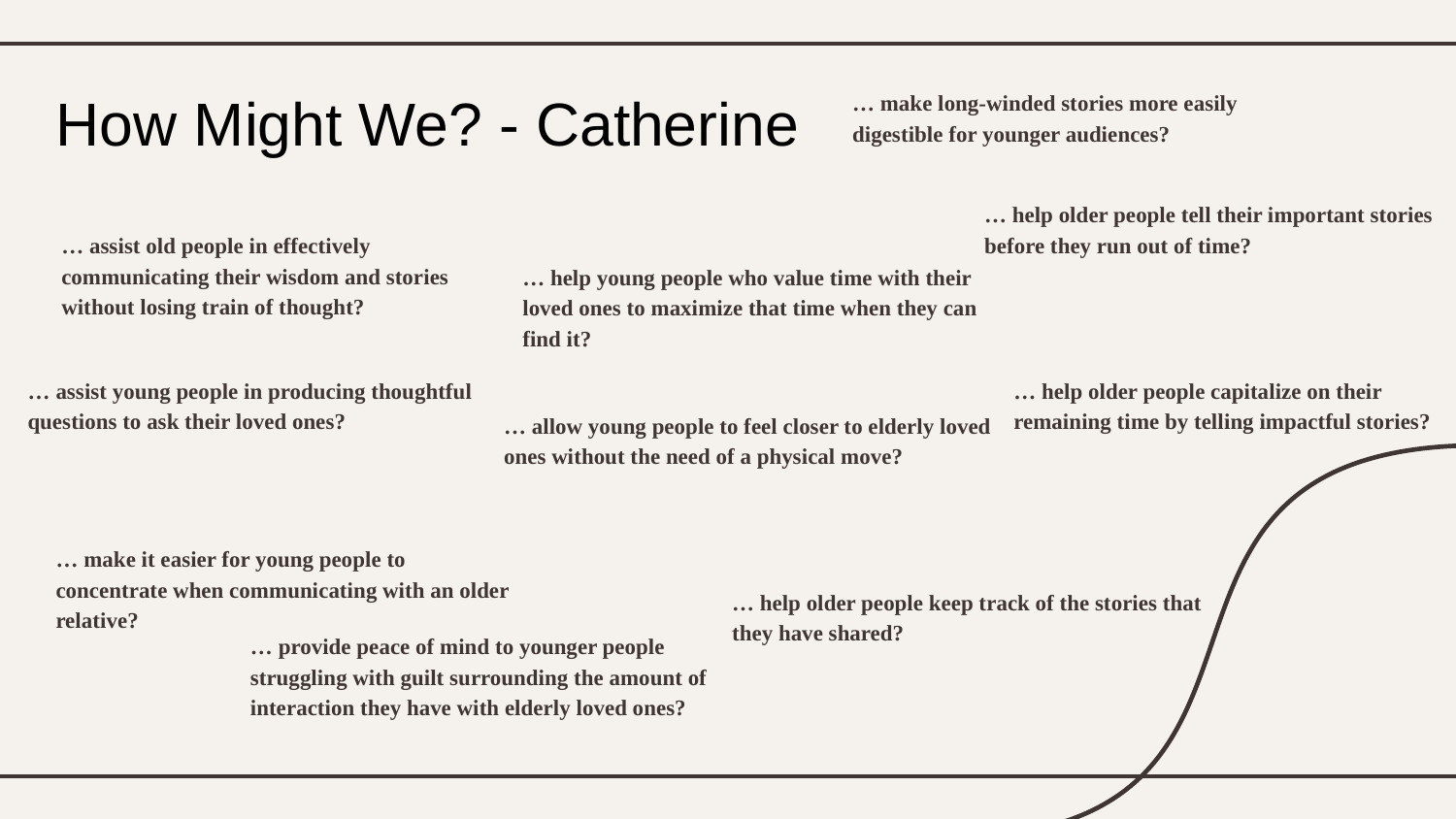

# How Might We? - Catherine
… make long-winded stories more easily digestible for younger audiences?

… help older people tell their important stories before they run out of time?

… assist old people in effectively communicating their wisdom and stories without losing train of thought?

… help young people who value time with their loved ones to maximize that time when they can find it?

… assist young people in producing thoughtful questions to ask their loved ones?

… help older people capitalize on their remaining time by telling impactful stories?

… allow young people to feel closer to elderly loved ones without the need of a physical move?

… make it easier for young people to concentrate when communicating with an older relative?

… help older people keep track of the stories that they have shared?

… provide peace of mind to younger people struggling with guilt surrounding the amount of interaction they have with elderly loved ones?